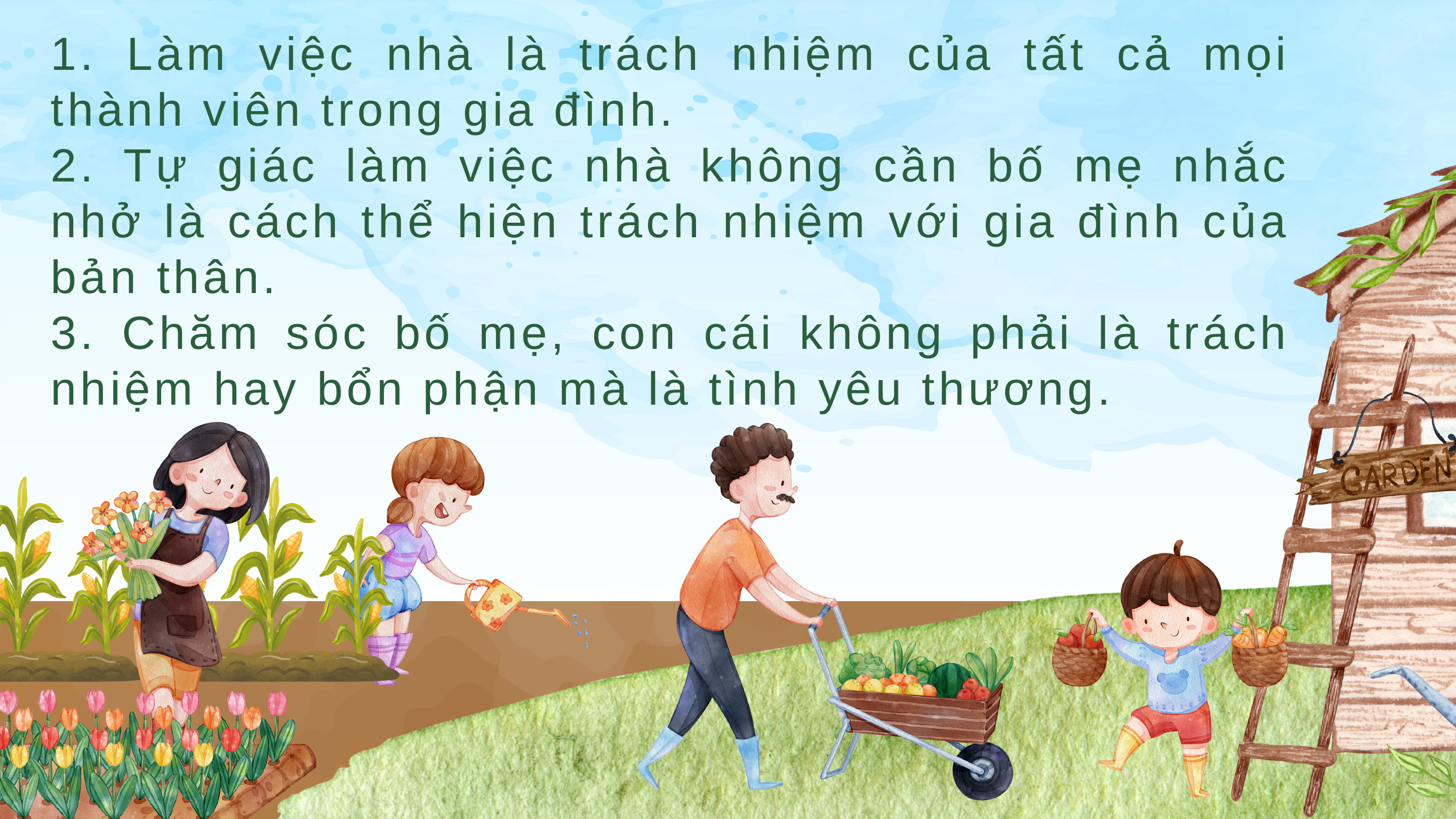

1. Làm việc nhà là trách nhiệm của tất cả mọi thành viên trong gia đình.
2. Tự giác làm việc nhà không cần bố mẹ nhắc nhở là cách thể hiện trách nhiệm với gia đình của bản thân.
3. Chăm sóc bố mẹ, con cái không phải là trách nhiệm hay bổn phận mà là tình yêu thương.